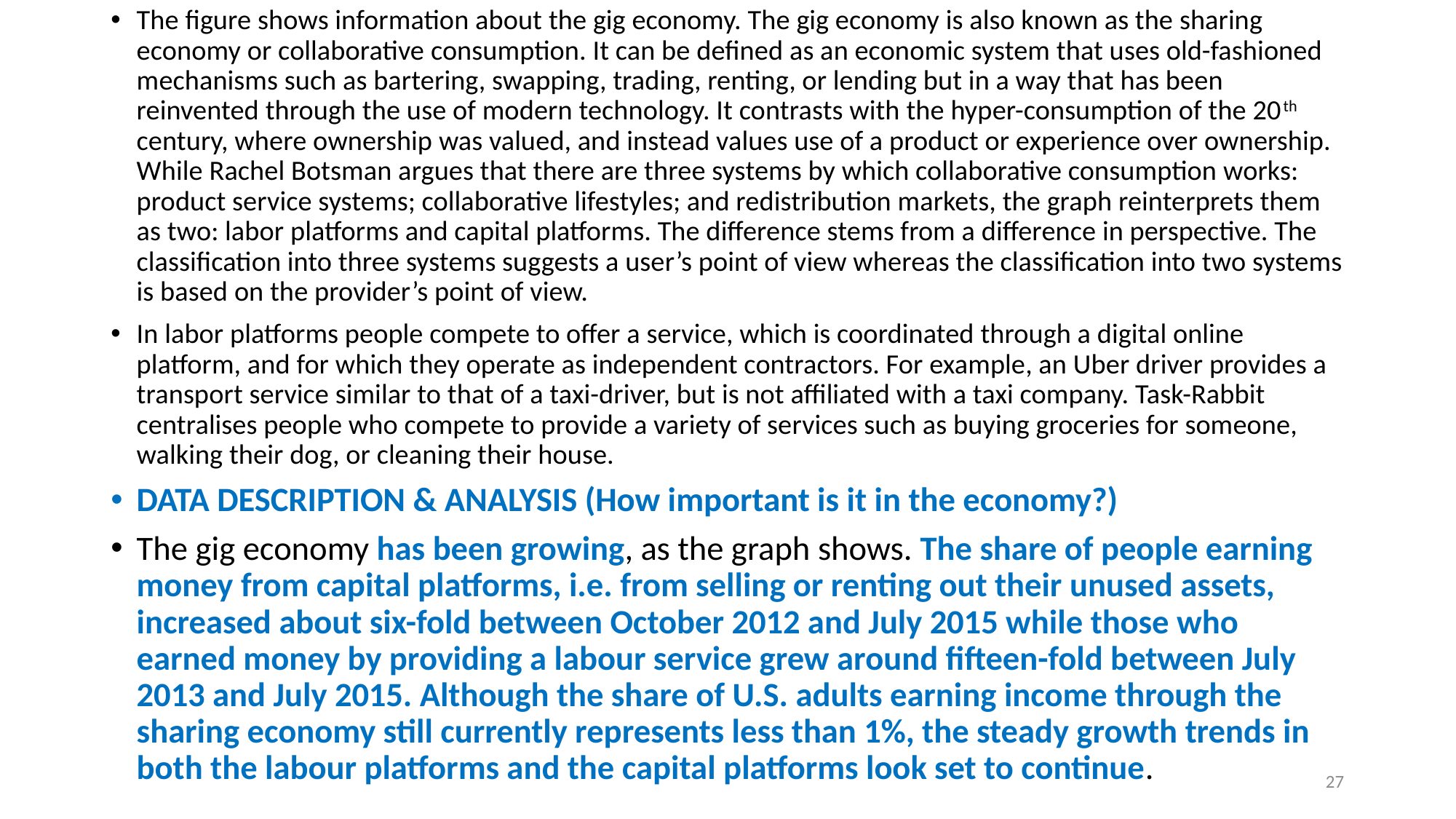

The figure shows information about the gig economy. The gig economy is also known as the sharing economy or collaborative consumption. It can be defined as an economic system that uses old-fashioned mechanisms such as bartering, swapping, trading, renting, or lending but in a way that has been reinvented through the use of modern technology. It contrasts with the hyper-consumption of the 20th century, where ownership was valued, and instead values use of a product or experience over ownership. While Rachel Botsman argues that there are three systems by which collaborative consumption works: product service systems; collaborative lifestyles; and redistribution markets, the graph reinterprets them as two: labor platforms and capital platforms. The difference stems from a difference in perspective. The classification into three systems suggests a user’s point of view whereas the classification into two systems is based on the provider’s point of view.
In labor platforms people compete to offer a service, which is coordinated through a digital online platform, and for which they operate as independent contractors. For example, an Uber driver provides a transport service similar to that of a taxi-driver, but is not affiliated with a taxi company. Task-Rabbit centralises people who compete to provide a variety of services such as buying groceries for someone, walking their dog, or cleaning their house.
DATA DESCRIPTION & ANALYSIS (How important is it in the economy?)
The gig economy has been growing, as the graph shows. The share of people earning money from capital platforms, i.e. from selling or renting out their unused assets, increased about six-fold between October 2012 and July 2015 while those who earned money by providing a labour service grew around fifteen-fold between July 2013 and July 2015. Although the share of U.S. adults earning income through the sharing economy still currently represents less than 1%, the steady growth trends in both the labour platforms and the capital platforms look set to continue.
27